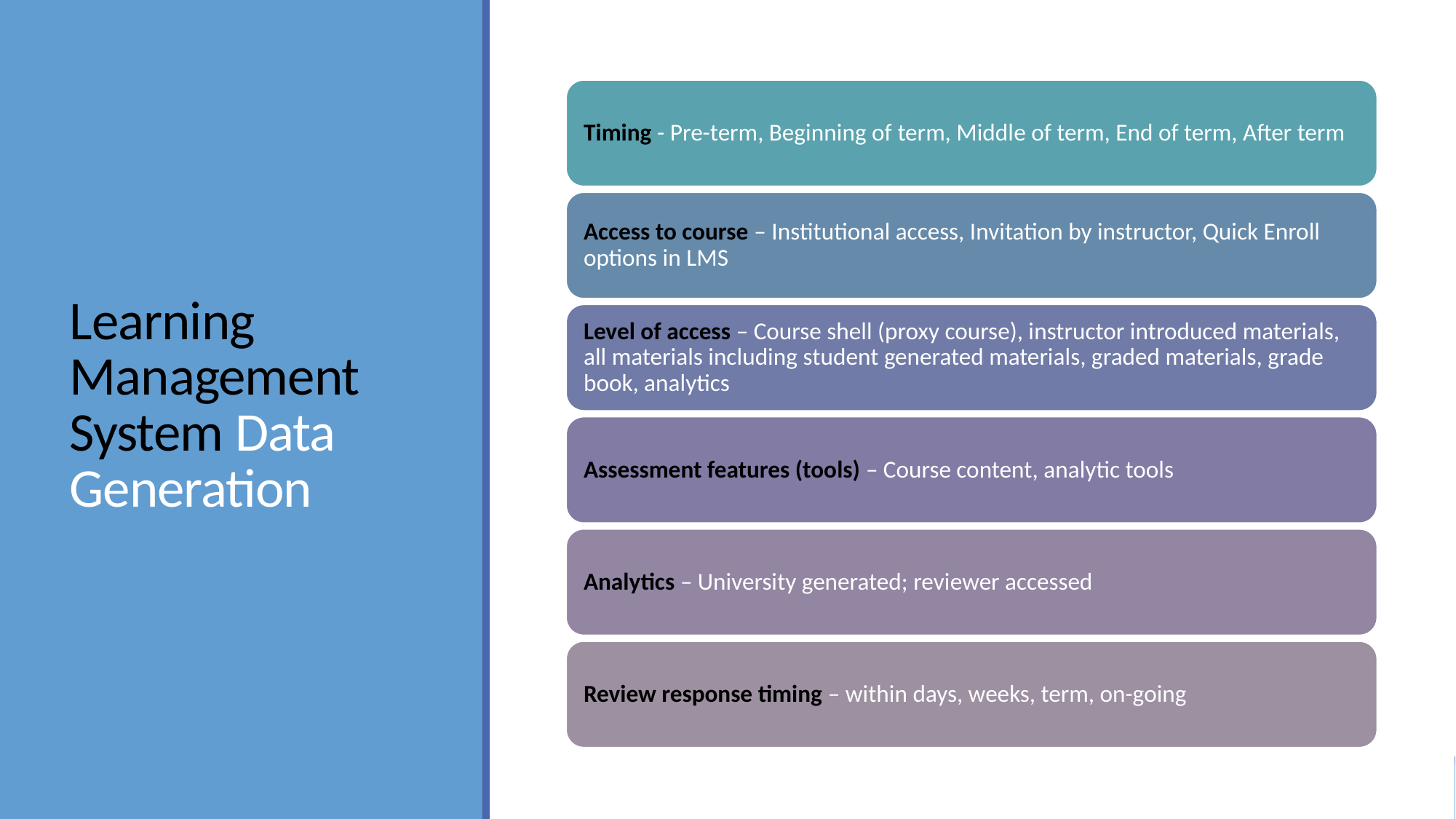

# Learning Management System Data Generation
Timing - Pre-term, Beginning of term, Middle of term, End of term, After term
Access to course – Institutional access, Invitation by instructor, Quick Enroll options in LMS
Level of access – Course shell (proxy course), instructor introduced materials, all materials including student generated materials, graded materials, grade book, analytics
Assessment features (tools) – Course content, analytic tools
Analytics – University generated; reviewer accessed
Review response timing – within days, weeks, term, on-going